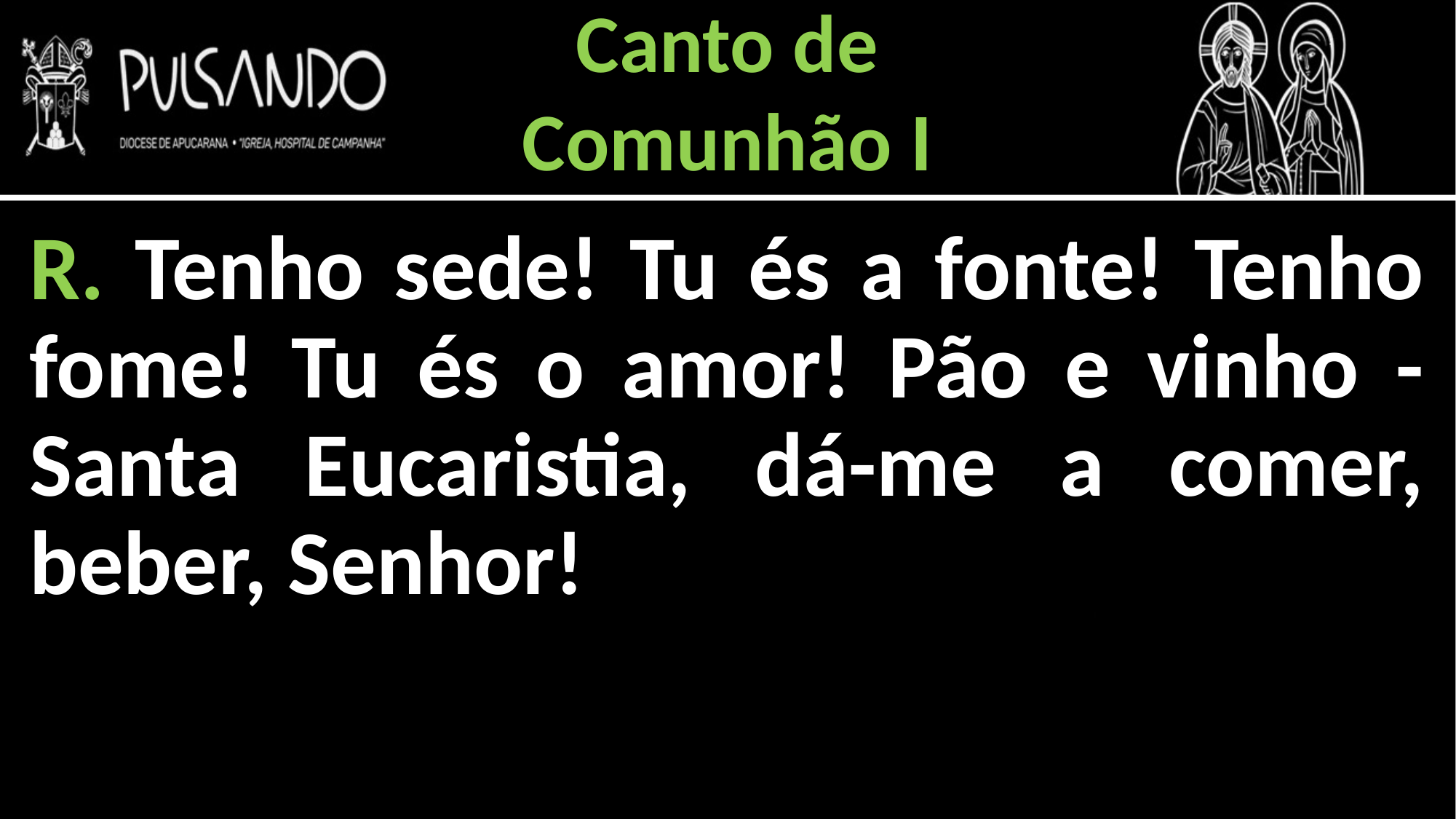

Canto de
Comunhão I
R. Tenho sede! Tu és a fonte! Tenho fome! Tu és o amor! Pão e vinho - Santa Eucaristia, dá-me a comer, beber, Senhor!